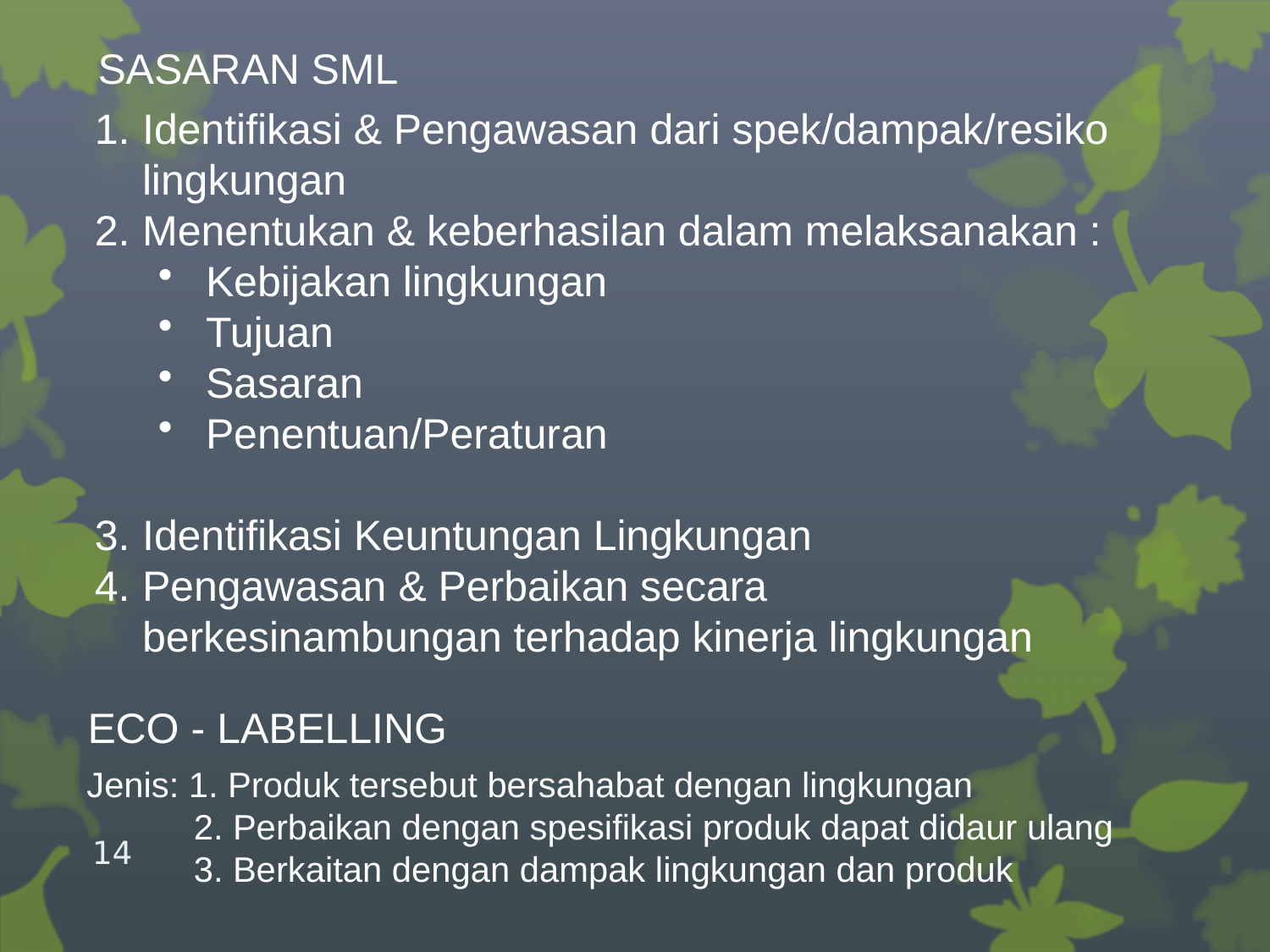

SASARAN SML
Identifikasi & Pengawasan dari spek/dampak/resiko lingkungan
Menentukan & keberhasilan dalam melaksanakan :
Kebijakan lingkungan
Tujuan
Sasaran
Penentuan/Peraturan

Identifikasi Keuntungan Lingkungan
Pengawasan & Perbaikan secara berkesinambungan terhadap kinerja lingkungan
ECO - LABELLING
Jenis: 1. Produk tersebut bersahabat dengan lingkungan
           2. Perbaikan dengan spesifikasi produk dapat didaur ulang
           3. Berkaitan dengan dampak lingkungan dan produk
14